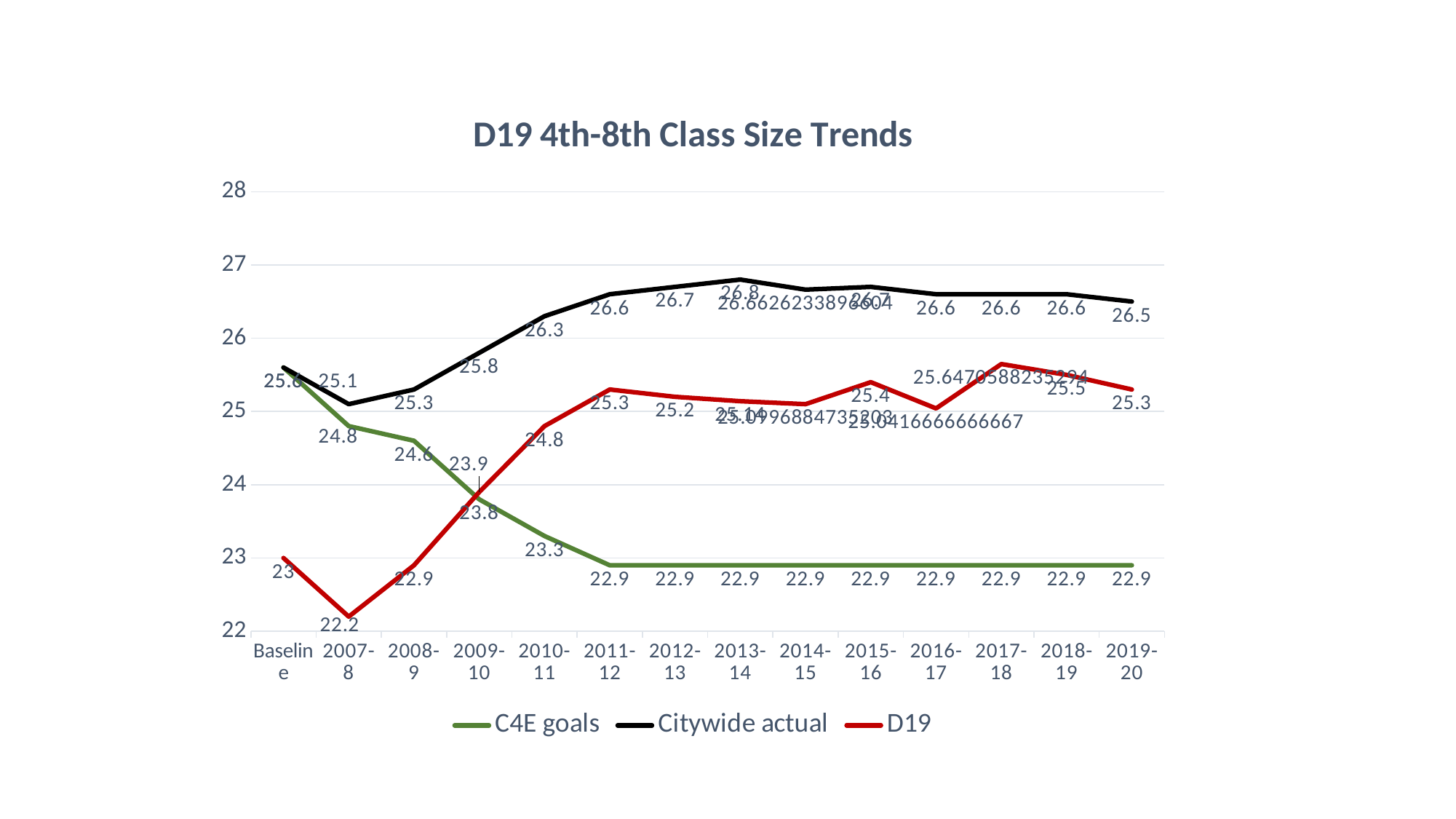

### Chart: D19 4th-8th Class Size Trends

| Category | C4E goals | Citywide actual | D19 |
|---|---|---|---|
| Baseline | 25.6 | 25.6 | 23.0 |
| 2007-8 | 24.8 | 25.1 | 22.2 |
| 2008-9 | 24.6 | 25.3 | 22.9 |
| 2009-10 | 23.8 | 25.8 | 23.9 |
| 2010-11 | 23.3 | 26.3 | 24.8 |
| 2011-12 | 22.9 | 26.6 | 25.3 |
| 2012-13 | 22.9 | 26.7 | 25.2 |
| 2013-14 | 22.9 | 26.8 | 25.14 |
| 2014-15 | 22.9 | 26.662623389660364 | 25.09968847352025 |
| 2015-16 | 22.9 | 26.7 | 25.4 |
| 2016-17 | 22.9 | 26.6 | 25.041666666666668 |
| 2017-18 | 22.9 | 26.6 | 25.647058823529413 |
| 2018-19 | 22.9 | 26.6 | 25.5 |
| 2019-20 | 22.9 | 26.5 | 25.3 |